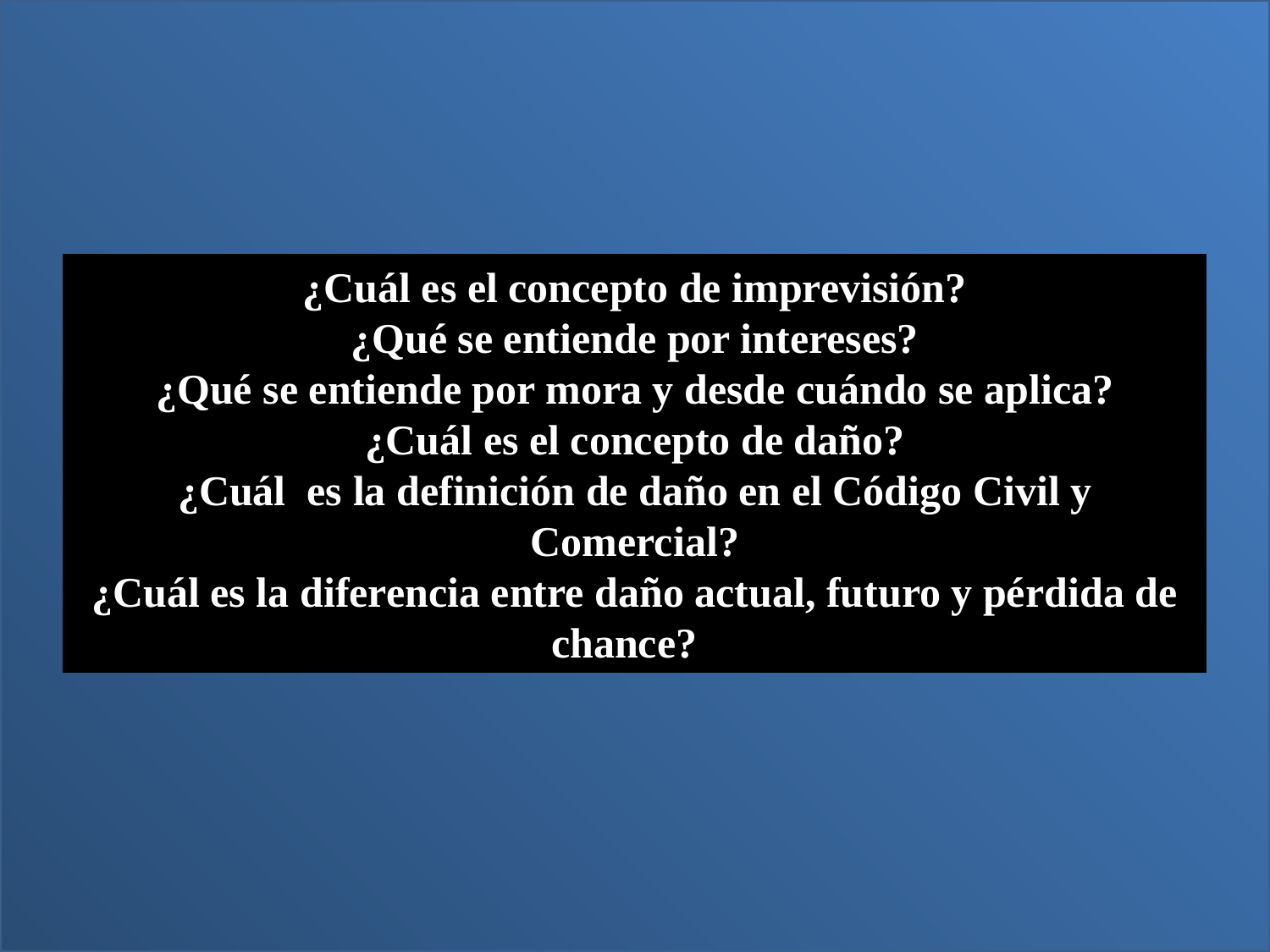

¿Cuál es el concepto de imprevisión?
¿Qué se entiende por intereses?
¿Qué se entiende por mora y desde cuándo se aplica?
¿Cuál es el concepto de daño?
¿Cuál  es la definición de daño en el Código Civil y Comercial?
¿Cuál es la diferencia entre daño actual, futuro y pérdida de chance?